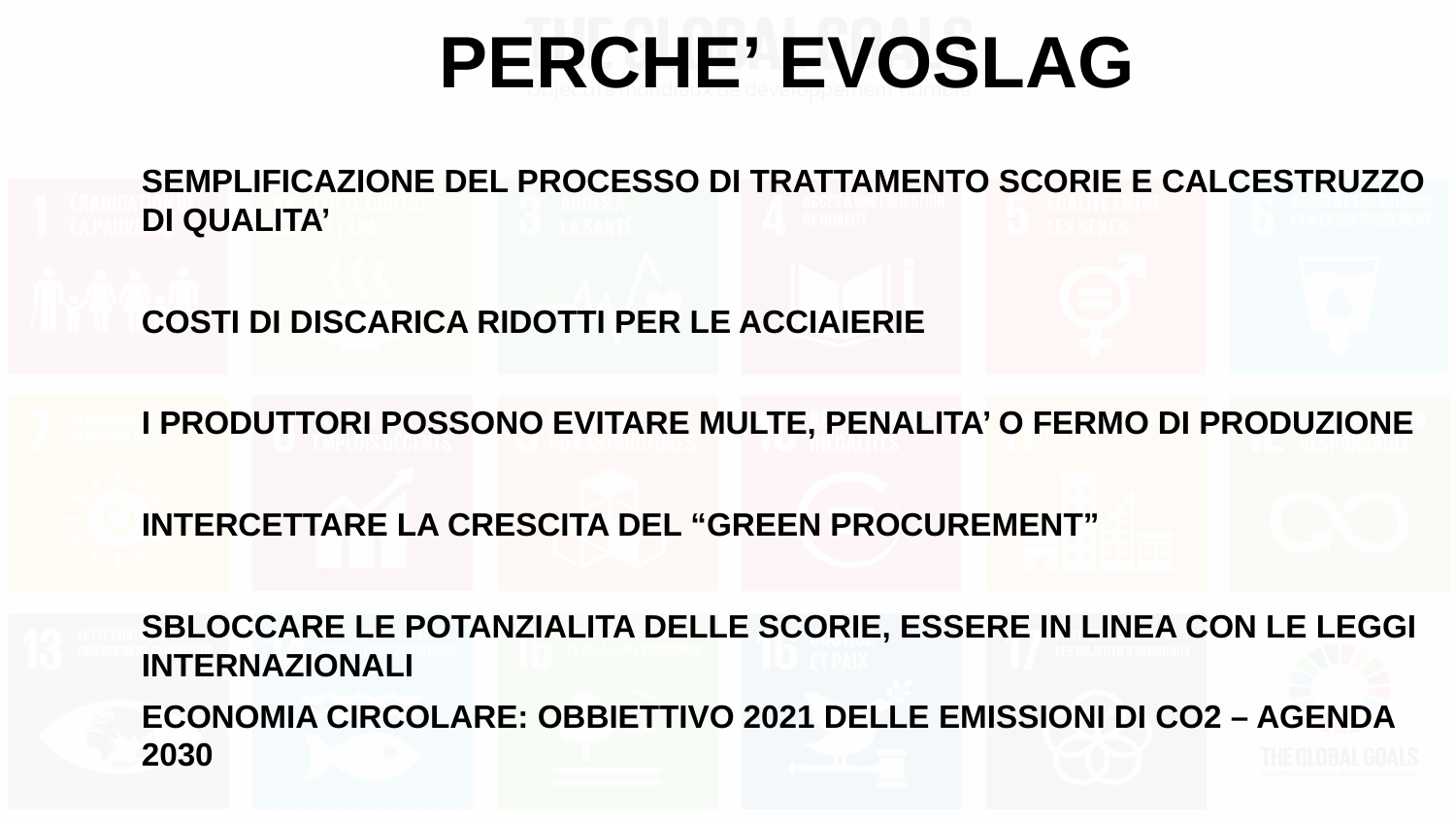

PERCHE’ EVOSLAG

SEMPLIFICAZIONE DEL PROCESSO DI TRATTAMENTO SCORIE E CALCESTRUZZO DI QUALITA’

COSTI DI DISCARICA RIDOTTI PER LE ACCIAIERIE

I PRODUTTORI POSSONO EVITARE MULTE, PENALITA’ O FERMO DI PRODUZIONE

INTERCETTARE LA CRESCITA DEL “GREEN PROCUREMENT”

SBLOCCARE LE POTANZIALITA DELLE SCORIE, ESSERE IN LINEA CON LE LEGGI INTERNAZIONALI
ECONOMIA CIRCOLARE: OBBIETTIVO 2021 DELLE EMISSIONI DI CO2 – AGENDA 2030